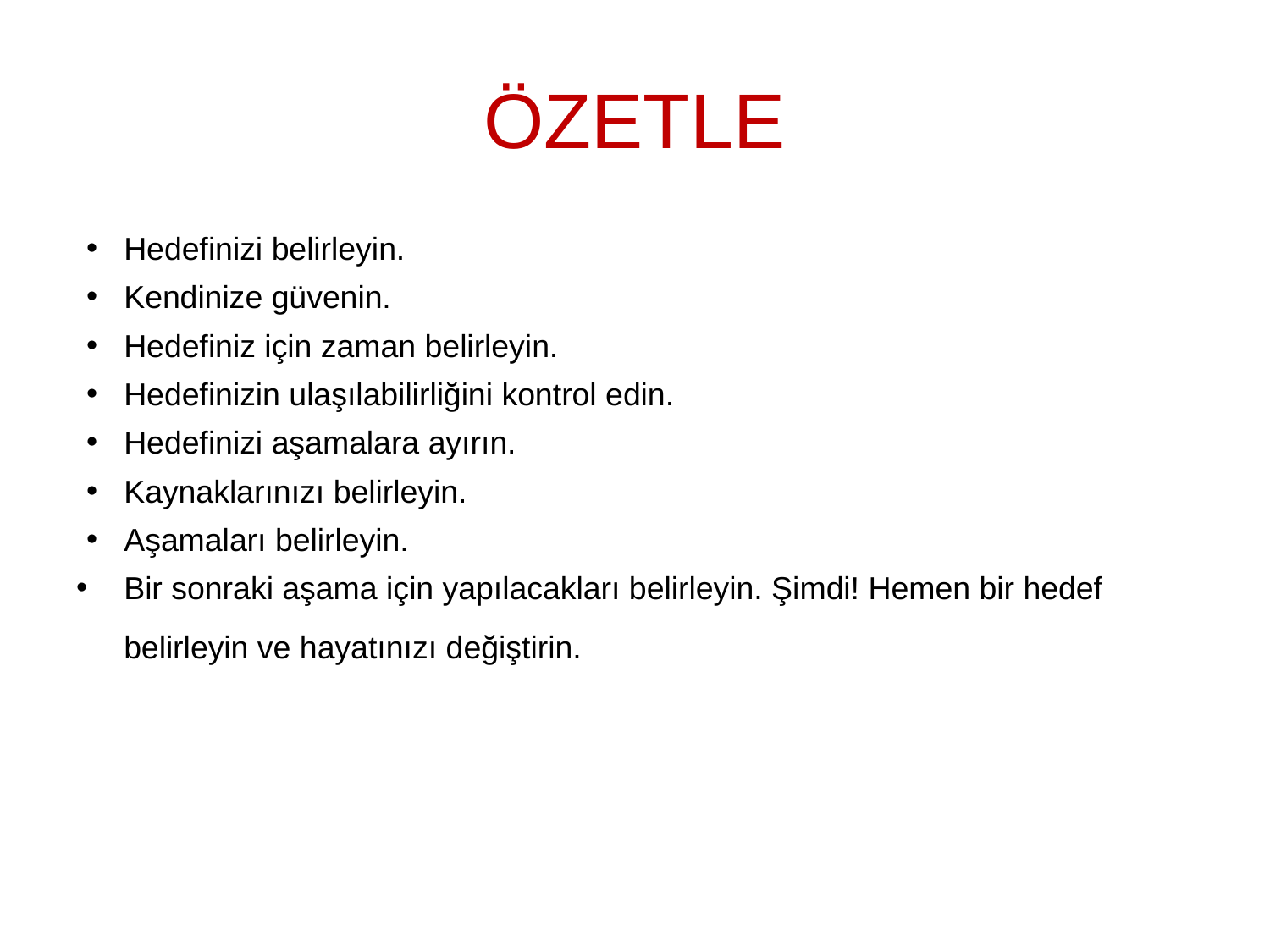

# ÖZETLE
Hedefinizi belirleyin.
Kendinize güvenin.
Hedefiniz için zaman belirleyin.
Hedefinizin ulaşılabilirliğini kontrol edin.
Hedefinizi aşamalara ayırın.
Kaynaklarınızı belirleyin.
Aşamaları belirleyin.
Bir sonraki aşama için yapılacakları belirleyin. Şimdi! Hemen bir hedef belirleyin ve hayatınızı değiştirin.